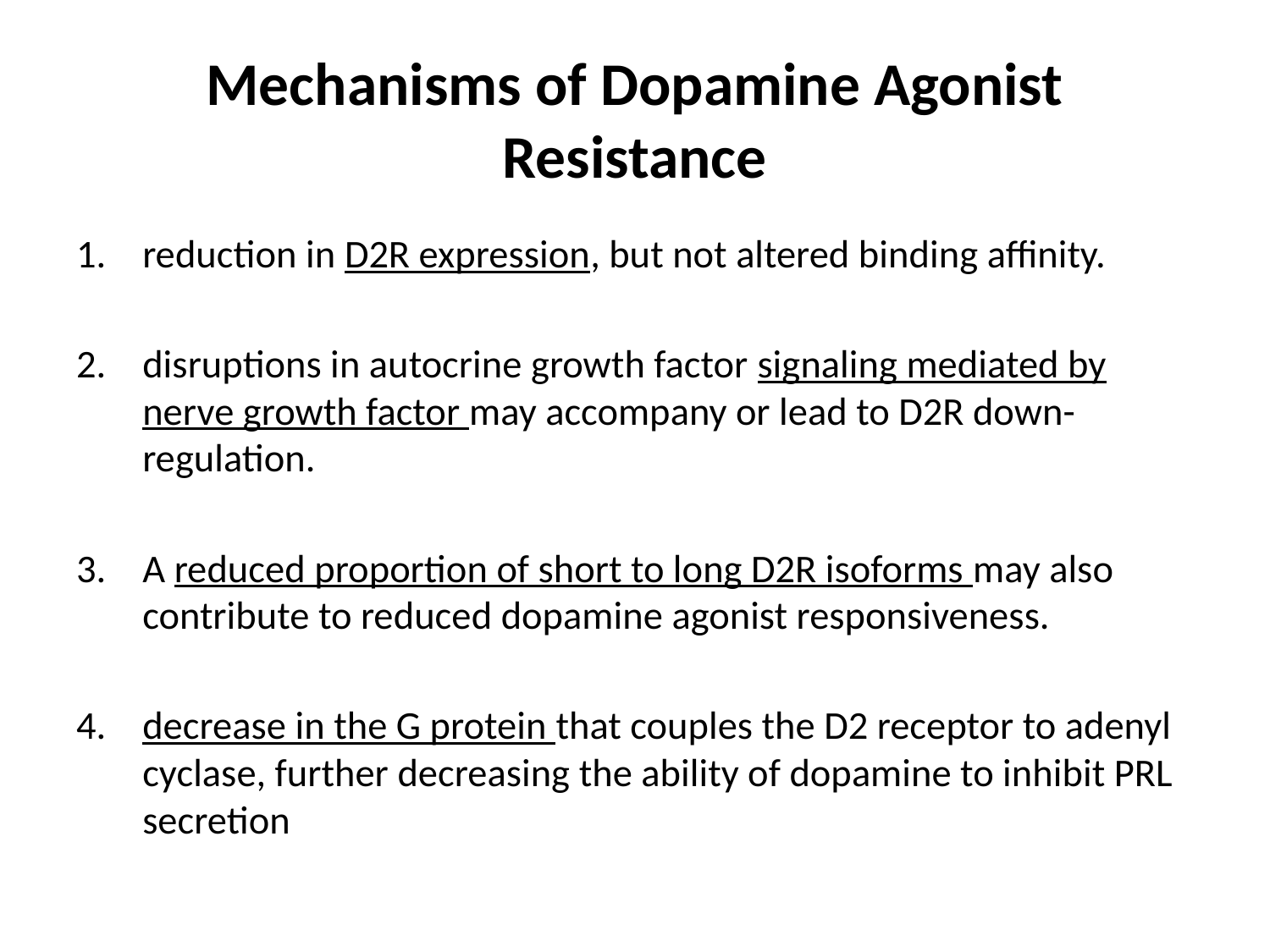

# Mechanisms of Dopamine Agonist Resistance
reduction in D2R expression, but not altered binding affinity.

disruptions in autocrine growth factor signaling mediated by nerve growth factor may accompany or lead to D2R down-regulation.

A reduced proportion of short to long D2R isoforms may also contribute to reduced dopamine agonist responsiveness.

decrease in the G protein that couples the D2 receptor to adenyl cyclase, further decreasing the ability of dopamine to inhibit PRL secretion